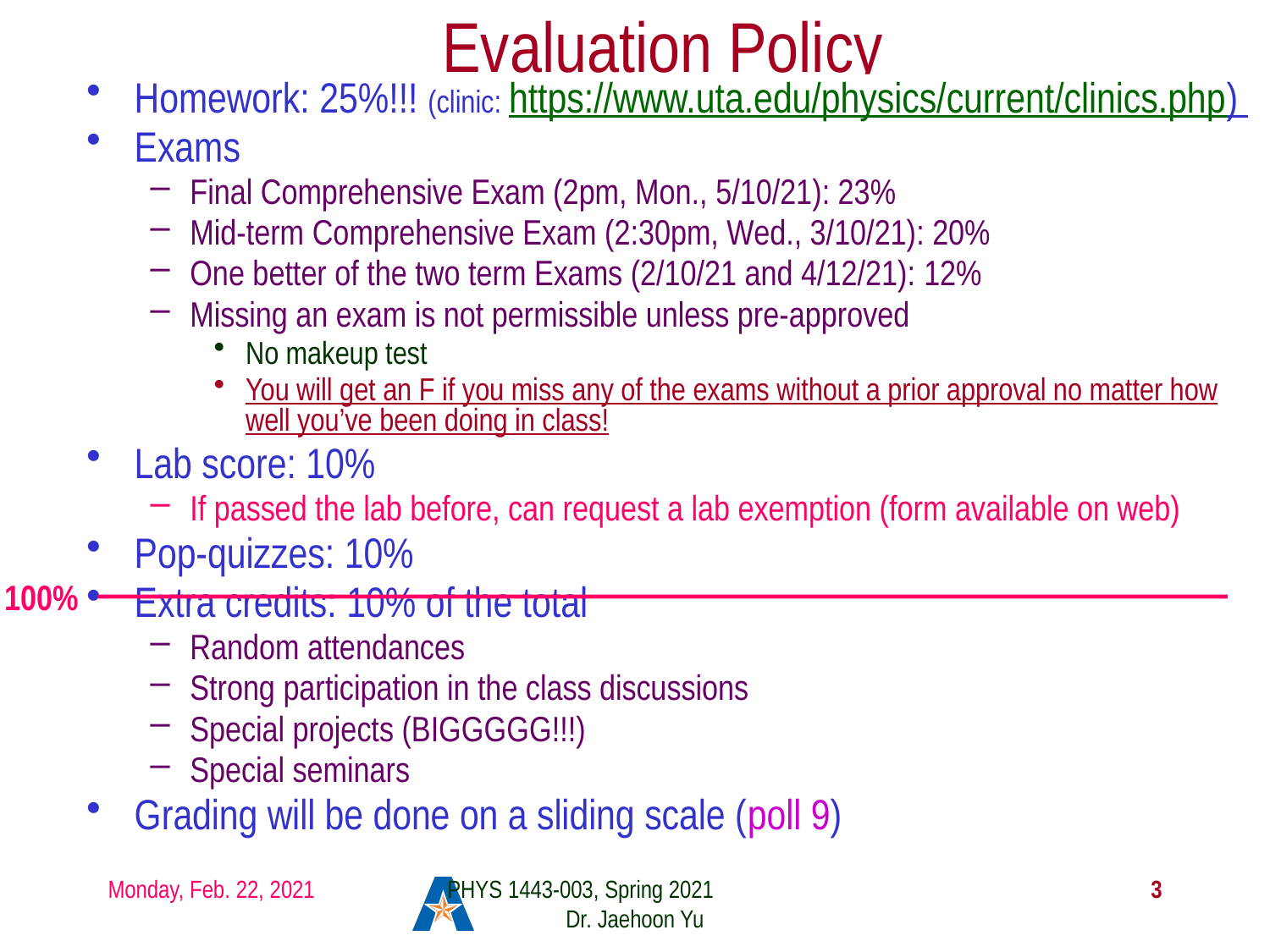

# Evaluation Policy
Homework: 25%!!! (clinic: https://www.uta.edu/physics/current/clinics.php)
Exams
Final Comprehensive Exam (2pm, Mon., 5/10/21): 23%
Mid-term Comprehensive Exam (2:30pm, Wed., 3/10/21): 20%
One better of the two term Exams (2/10/21 and 4/12/21): 12%
Missing an exam is not permissible unless pre-approved
No makeup test
You will get an F if you miss any of the exams without a prior approval no matter how well you’ve been doing in class!
Lab score: 10%
If passed the lab before, can request a lab exemption (form available on web)
Pop-quizzes: 10%
Extra credits: 10% of the total
Random attendances
Strong participation in the class discussions
Special projects (BIGGGGG!!!)
Special seminars
Grading will be done on a sliding scale (poll 9)
100%

Monday, Feb. 22, 2021
PHYS 1443-003, Spring 2021                    Dr. Jaehoon Yu
3